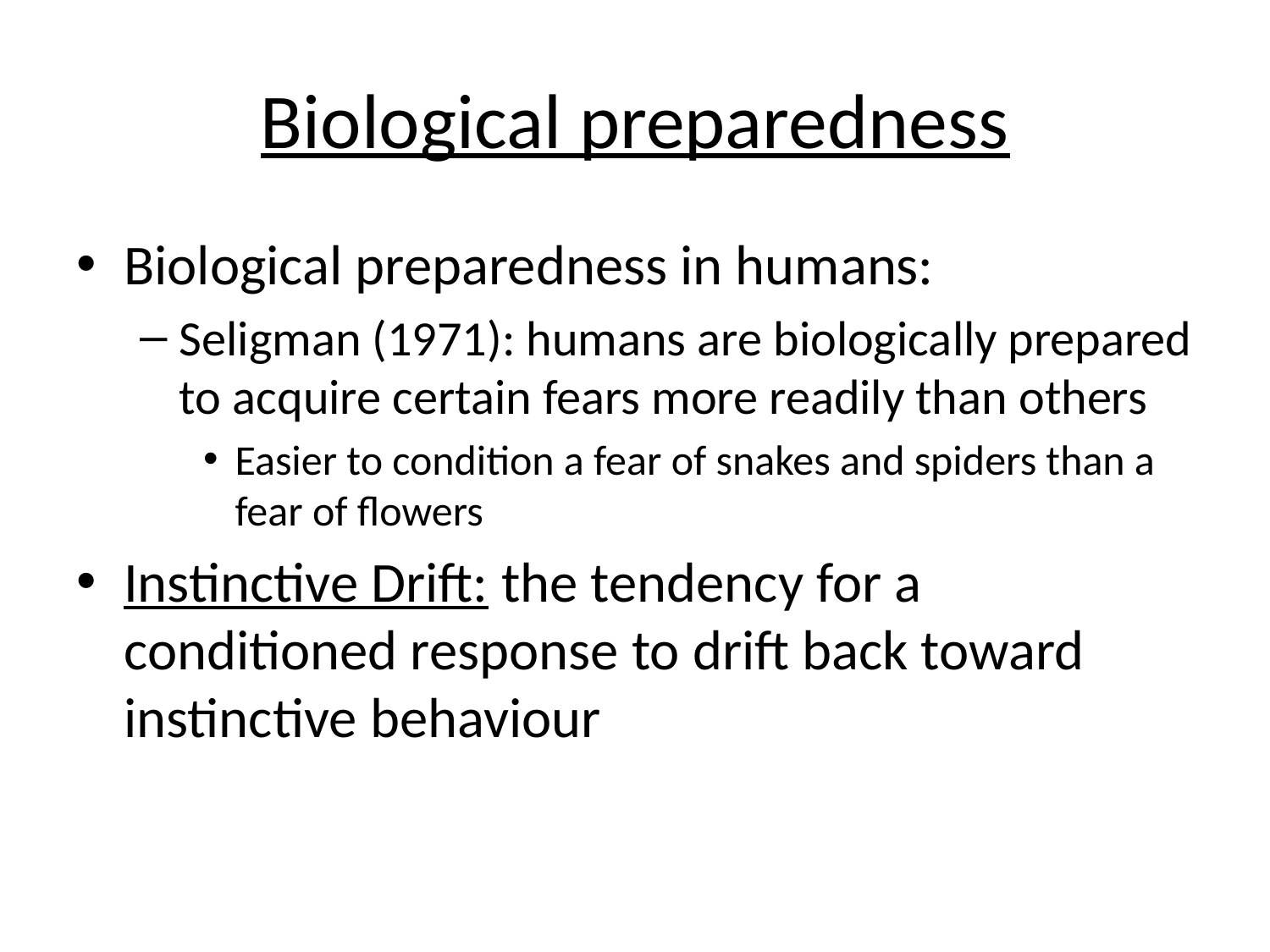

# Biological preparedness
Biological preparedness in humans:
Seligman (1971): humans are biologically prepared to acquire certain fears more readily than others
Easier to condition a fear of snakes and spiders than a fear of flowers
Instinctive Drift: the tendency for a conditioned response to drift back toward instinctive behaviour